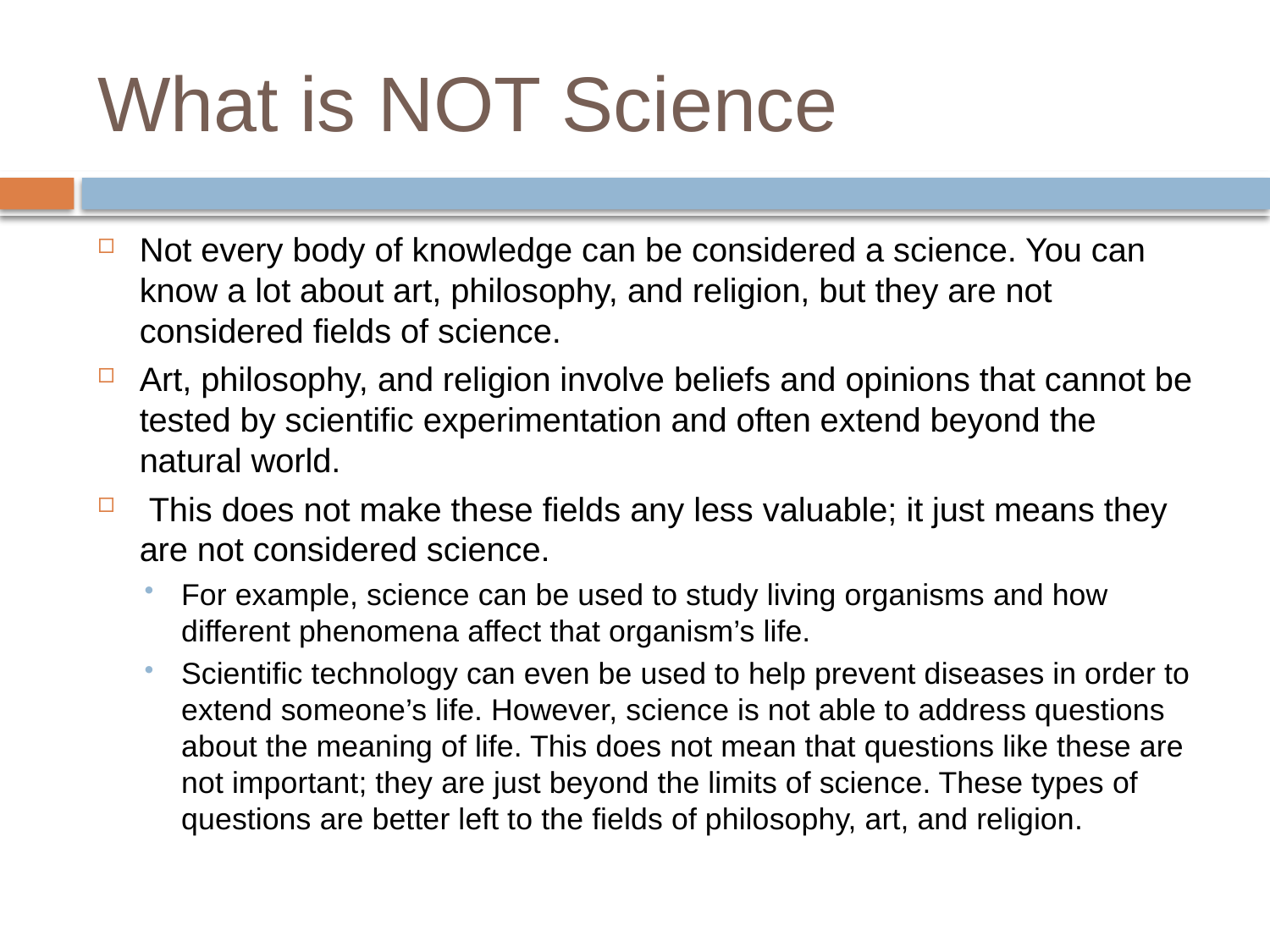

# What is NOT Science
Not every body of knowledge can be considered a science. You can know a lot about art, philosophy, and religion, but they are not considered fields of science.
Art, philosophy, and religion involve beliefs and opinions that cannot be tested by scientific experimentation and often extend beyond the natural world.
 This does not make these fields any less valuable; it just means they are not considered science.
For example, science can be used to study living organisms and how different phenomena affect that organism’s life.
Scientific technology can even be used to help prevent diseases in order to extend someone’s life. However, science is not able to address questions about the meaning of life. This does not mean that questions like these are not important; they are just beyond the limits of science. These types of questions are better left to the fields of philosophy, art, and religion.